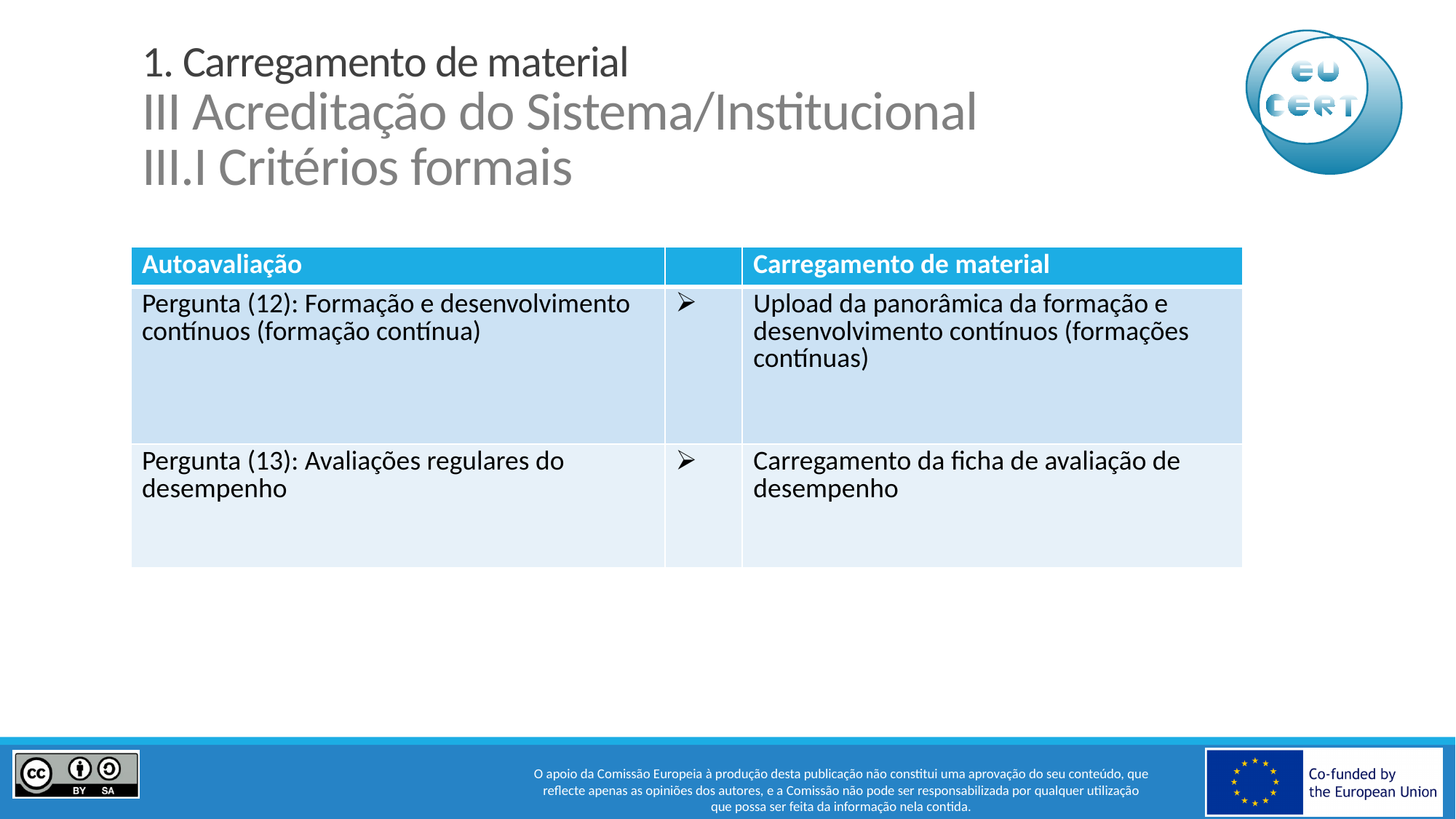

# 1. Carregamento de material III Acreditação do Sistema/Institucional III.I Critérios formais
| Autoavaliação |  | Carregamento de material |
| --- | --- | --- |
| Pergunta (12): Formação e desenvolvimento contínuos (formação contínua) |  | Upload da panorâmica da formação e desenvolvimento contínuos (formações contínuas) |
| Pergunta (13): Avaliações regulares do desempenho |  | Carregamento da ficha de avaliação de desempenho |